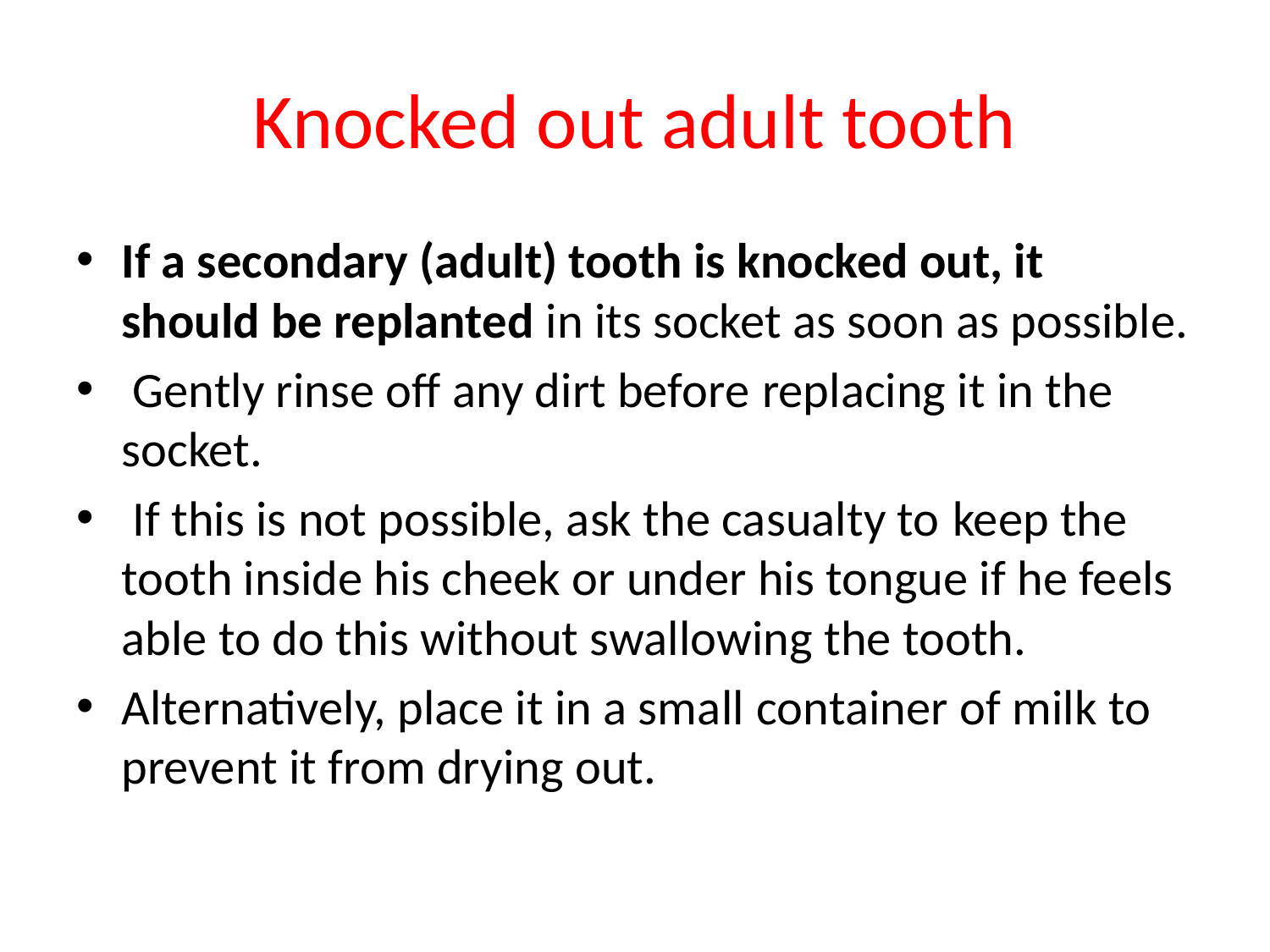

# Knocked out adult tooth
If a secondary (adult) tooth is knocked out, it should be replanted in its socket as soon as possible.
 Gently rinse off any dirt before replacing it in the socket.
 If this is not possible, ask the casualty to keep the tooth inside his cheek or under his tongue if he feels able to do this without swallowing the tooth.
Alternatively, place it in a small container of milk to prevent it from drying out.